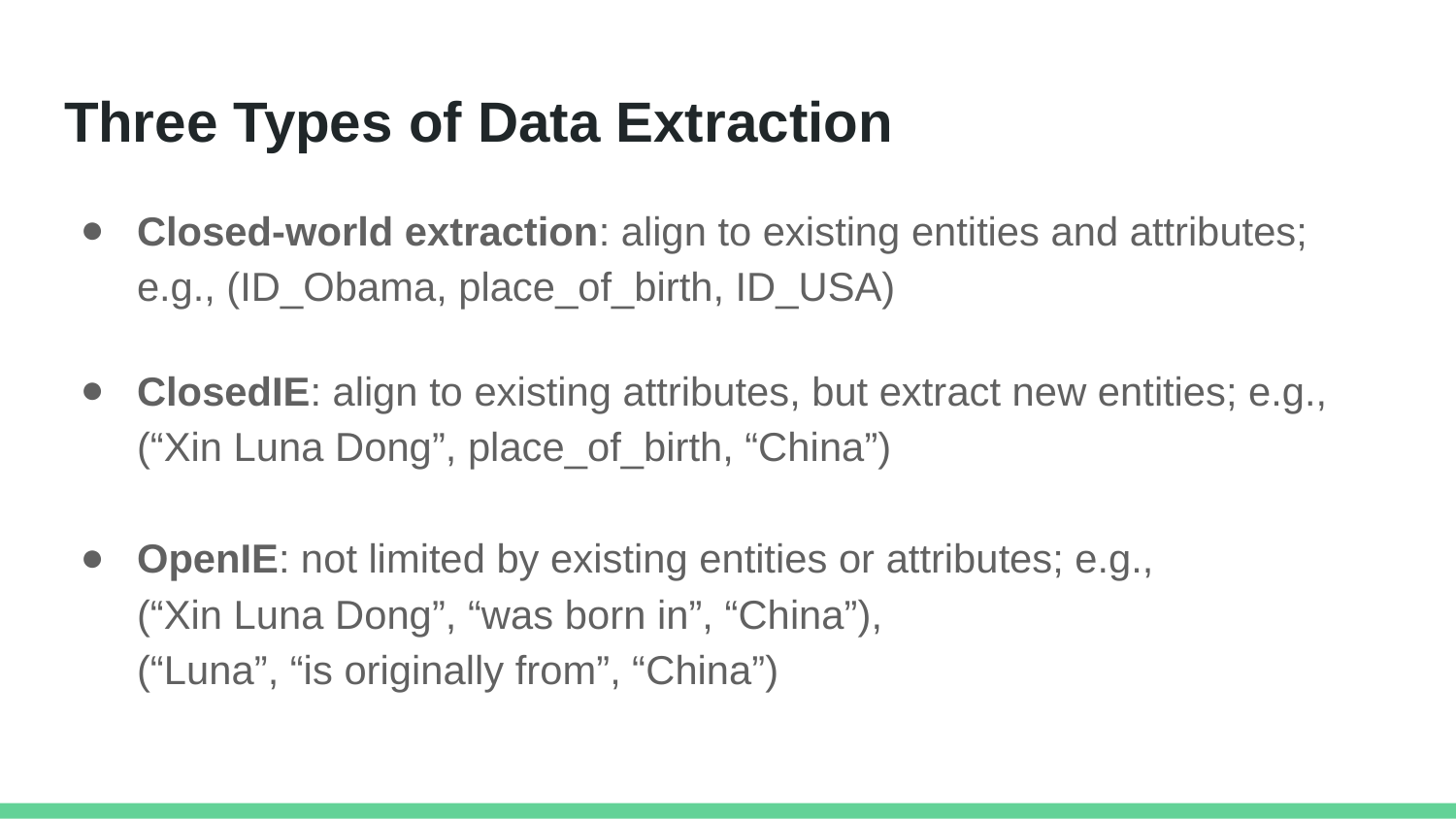

# Three Types of Data Extraction
Closed-world extraction: align to existing entities and attributes; e.g., (ID_Obama, place_of_birth, ID_USA)
ClosedIE: align to existing attributes, but extract new entities; e.g.,
(“Xin Luna Dong”, place_of_birth, “China”)
OpenIE: not limited by existing entities or attributes; e.g.,
(“Xin Luna Dong”, “was born in”, “China”),
(“Luna”, “is originally from”, “China”)